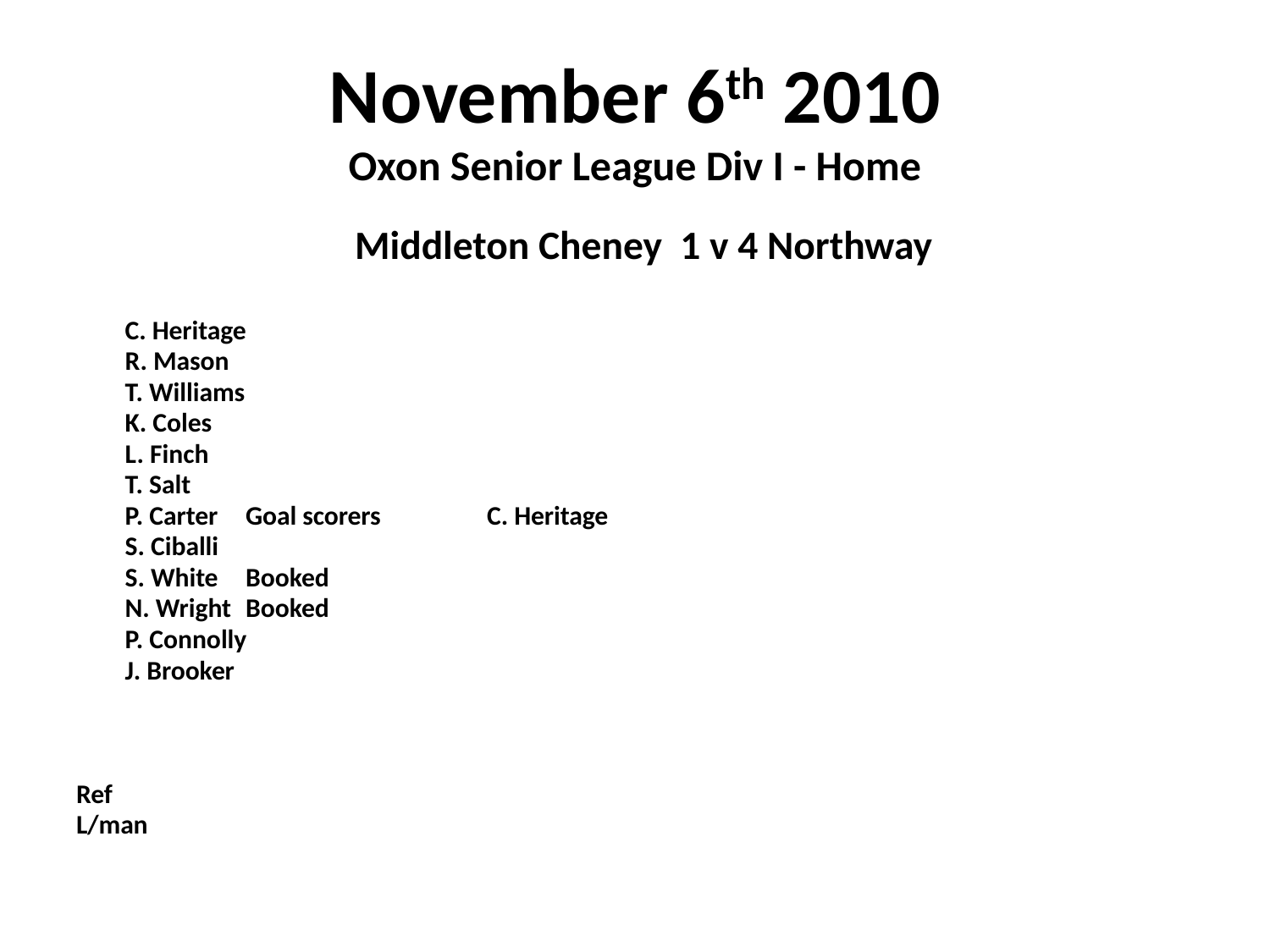

# November 6th 2010 Oxon Senior League Div I - Home
  Middleton Cheney  1 v 4 Northway

	C. Heritage
	R. Mason
	T. Williams
	K. Coles
	L. Finch
	T. Salt
	P. Carter			Goal scorers	C. Heritage
	S. Ciballi
	S. White	Booked
	N. Wright	Booked
	P. Connolly
	J. Brooker

Ref
L/man